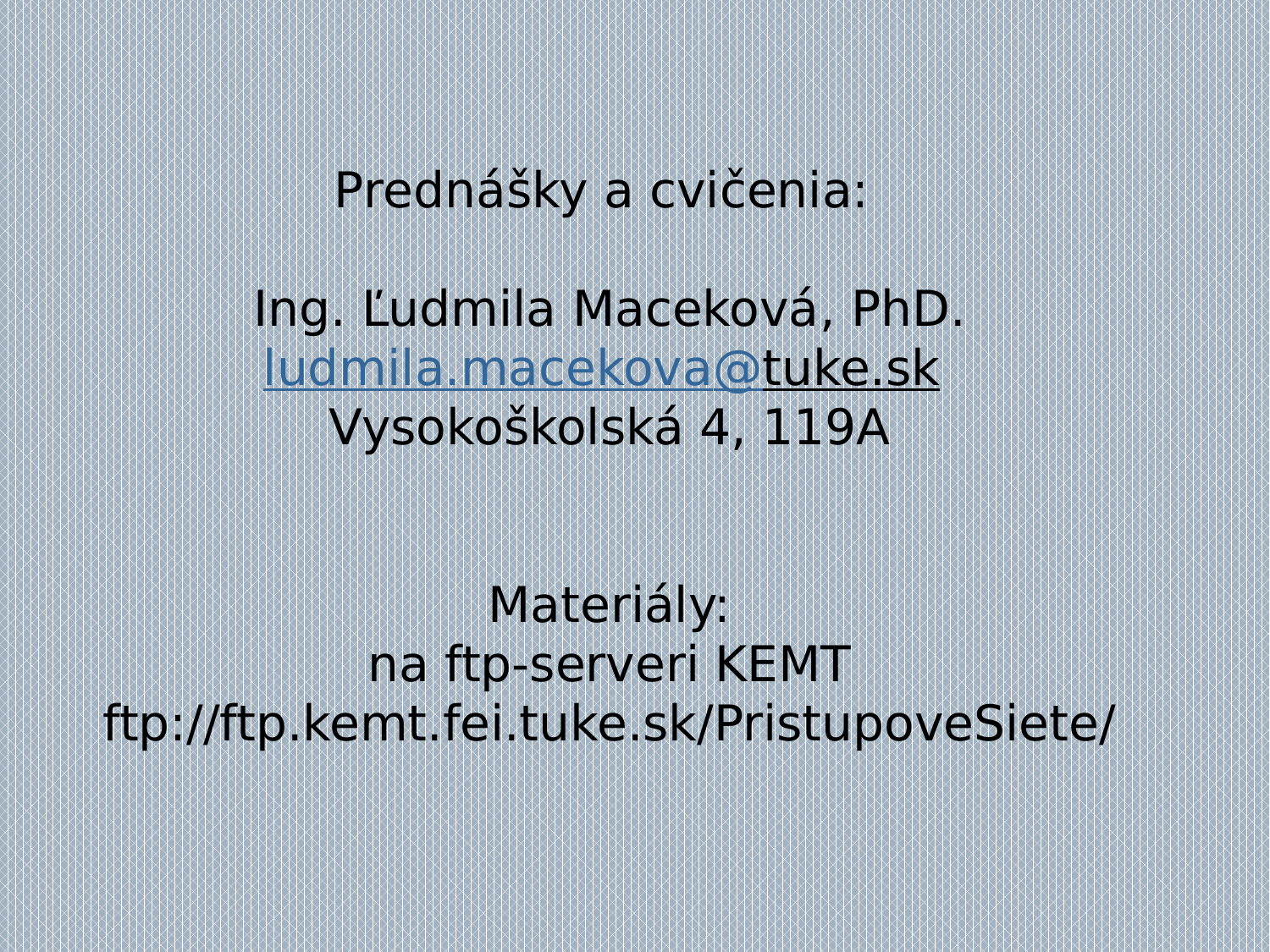

# Prednášky a cvičenia: Ing. Ľudmila Maceková, PhD. ludmila.macekova@tuke.sk Vysokoškolská 4, 119A Materiály: na ftp-serveri KEMT ftp://ftp.kemt.fei.tuke.sk/PristupoveSiete/